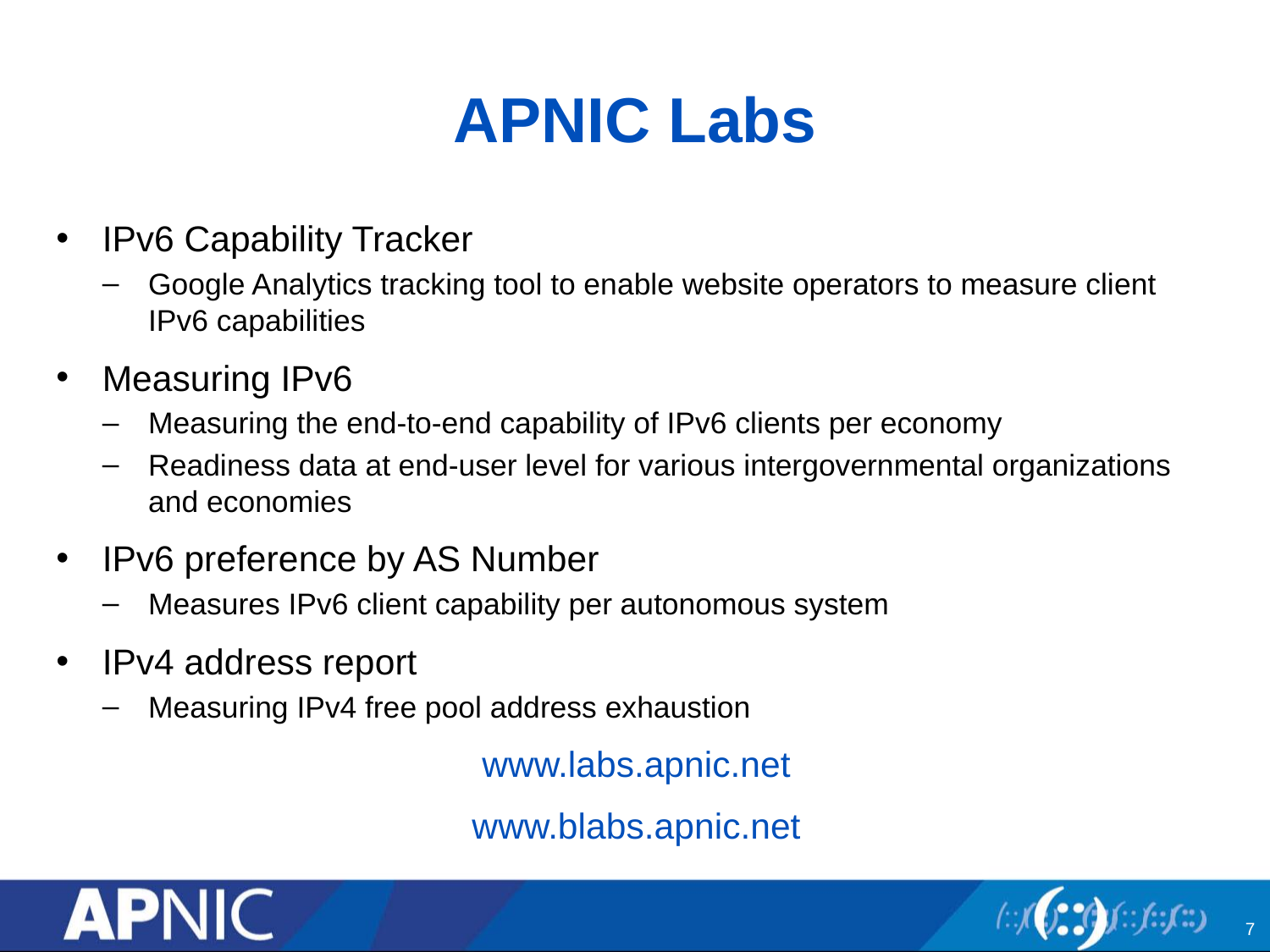

# APNIC Labs
IPv6 Capability Tracker
Google Analytics tracking tool to enable website operators to measure client IPv6 capabilities
Measuring IPv6
Measuring the end-to-end capability of IPv6 clients per economy
Readiness data at end-user level for various intergovernmental organizations and economies
IPv6 preference by AS Number
Measures IPv6 client capability per autonomous system
IPv4 address report
Measuring IPv4 free pool address exhaustion
www.labs.apnic.net
www.blabs.apnic.net

7